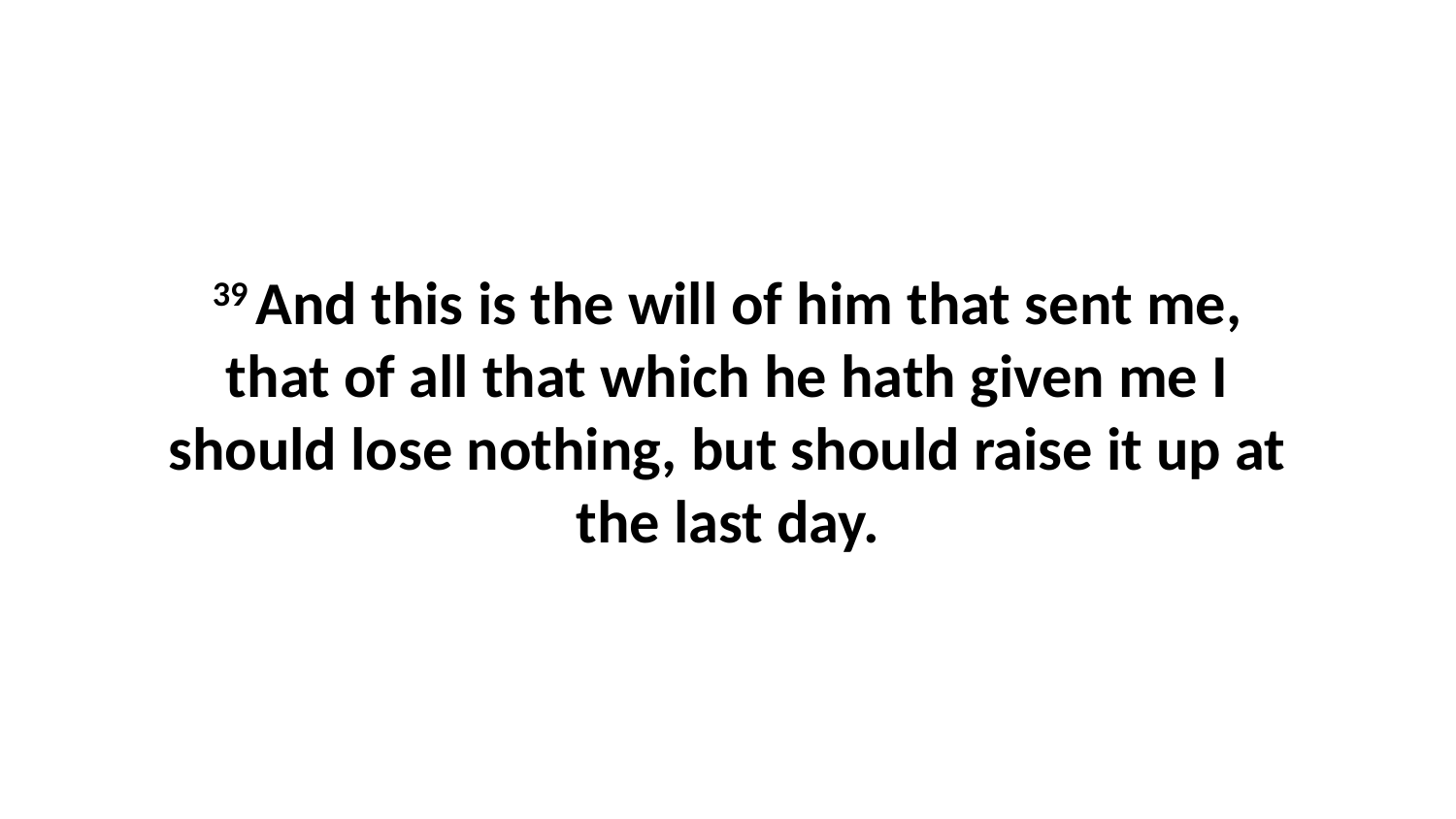

39 And this is the will of him that sent me, that of all that which he hath given me I should lose nothing, but should raise it up at the last day.